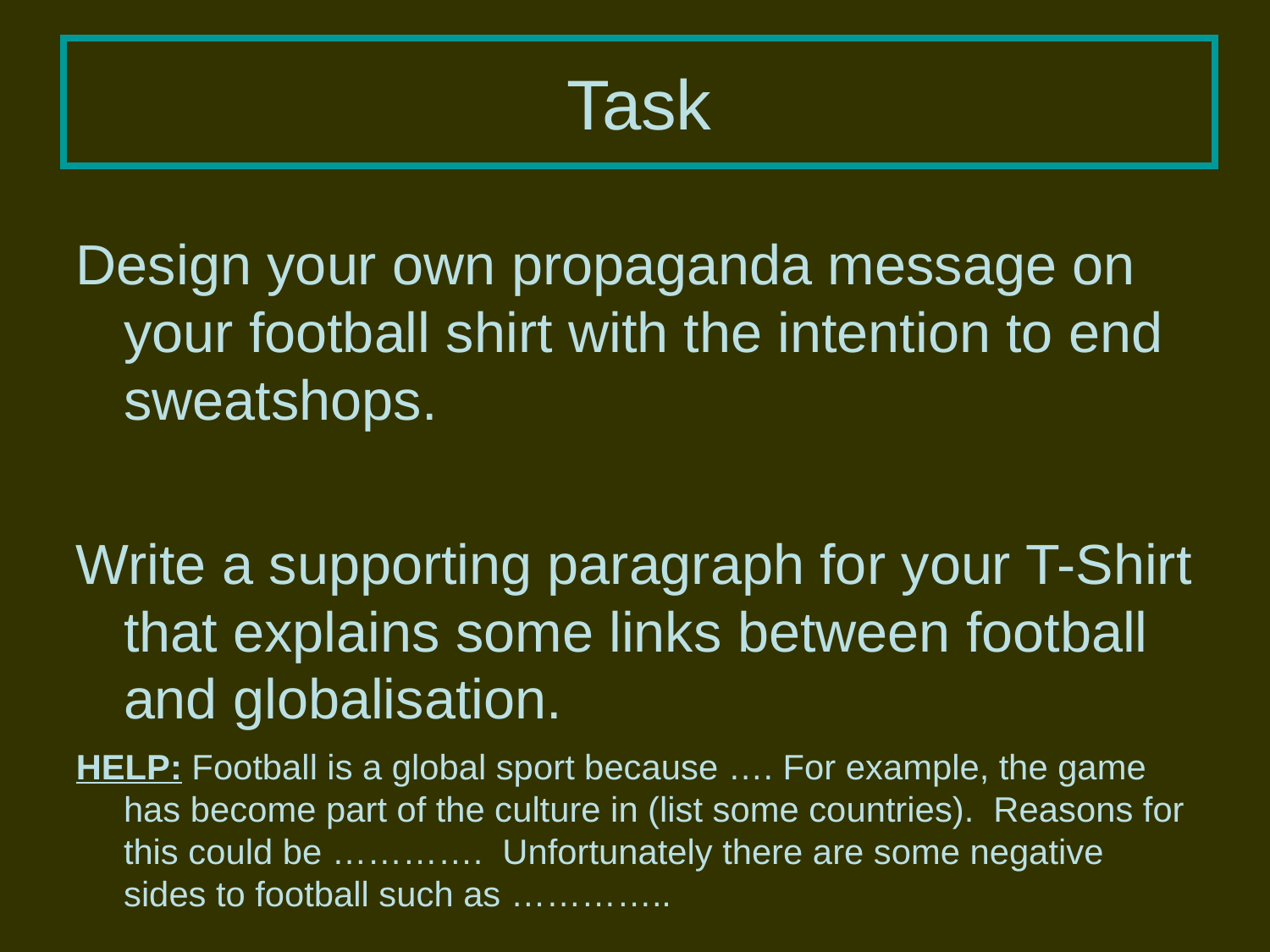

# Task
Design your own propaganda message on your football shirt with the intention to end sweatshops.

Write a supporting paragraph for your T-Shirt that explains some links between football and globalisation.
HELP: Football is a global sport because …. For example, the game has become part of the culture in (list some countries).  Reasons for this could be ………….  Unfortunately there are some negative sides to football such as …………..